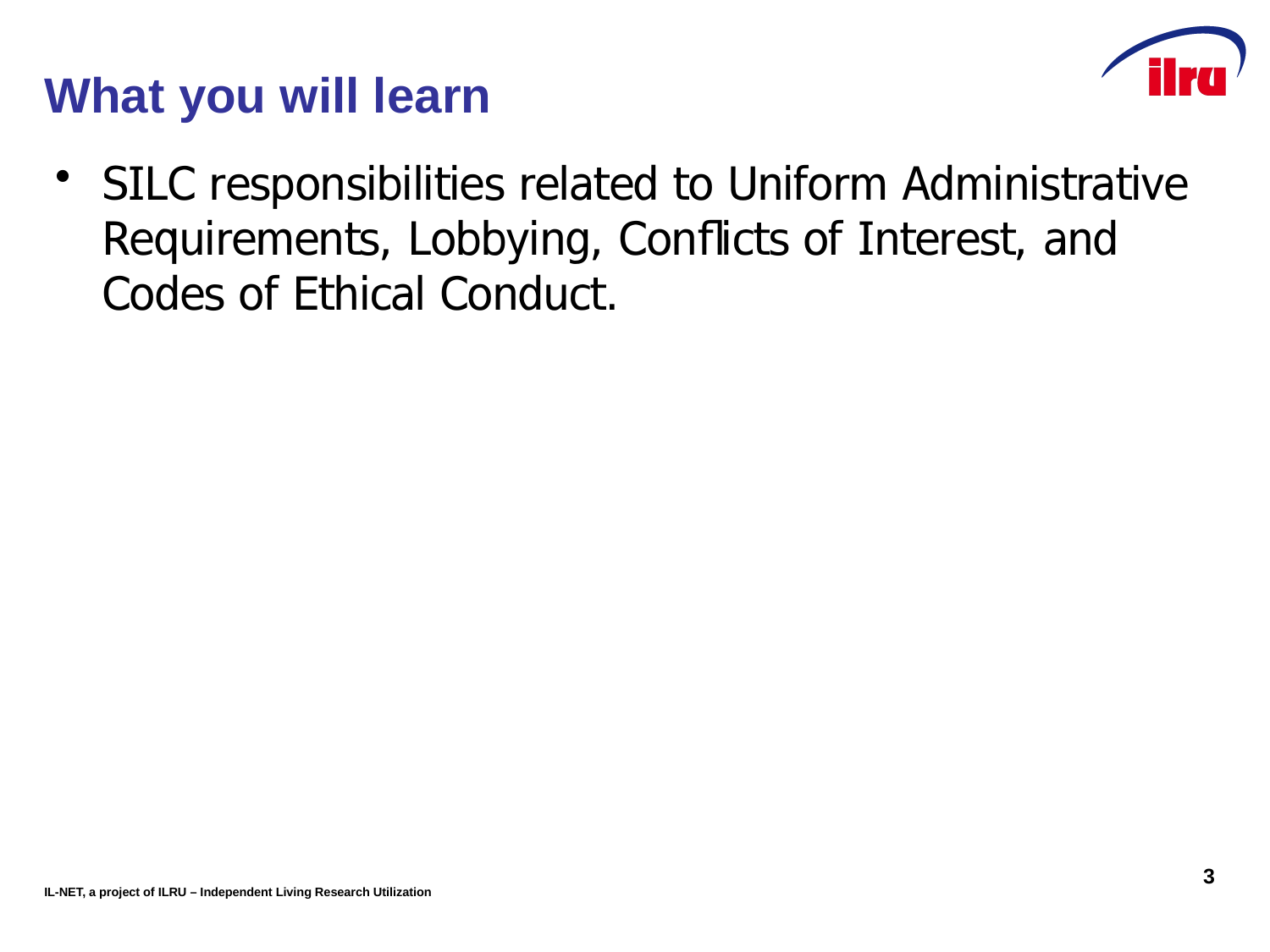

# What you will learn
SILC responsibilities related to Uniform Administrative Requirements, Lobbying, Conflicts of Interest, and Codes of Ethical Conduct.
3